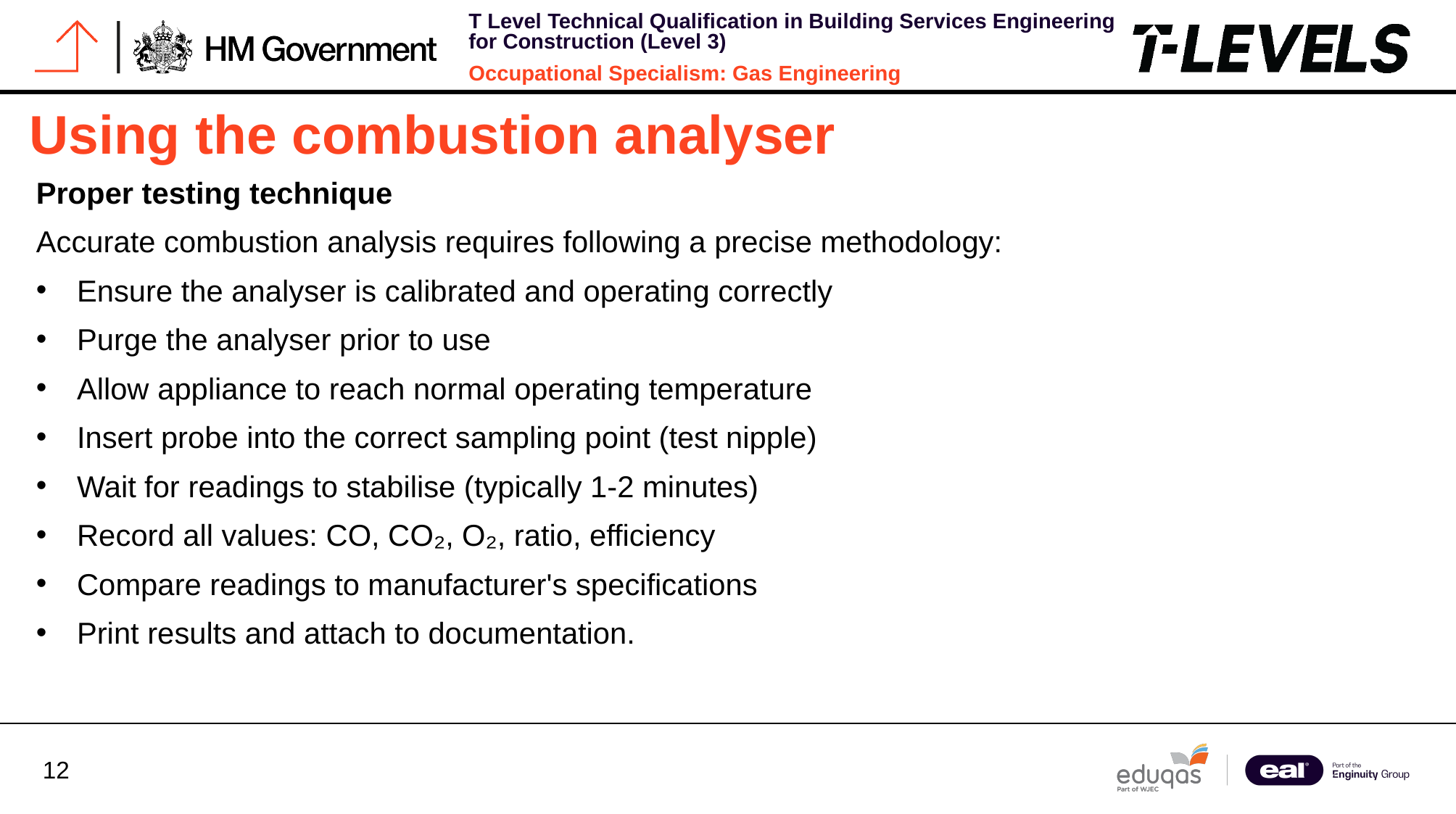

# Using the combustion analyser
Proper testing technique
Accurate combustion analysis requires following a precise methodology:
Ensure the analyser is calibrated and operating correctly
Purge the analyser prior to use
Allow appliance to reach normal operating temperature
Insert probe into the correct sampling point (test nipple)
Wait for readings to stabilise (typically 1-2 minutes)
Record all values: CO, CO₂, O₂, ratio, efficiency
Compare readings to manufacturer's specifications
Print results and attach to documentation.